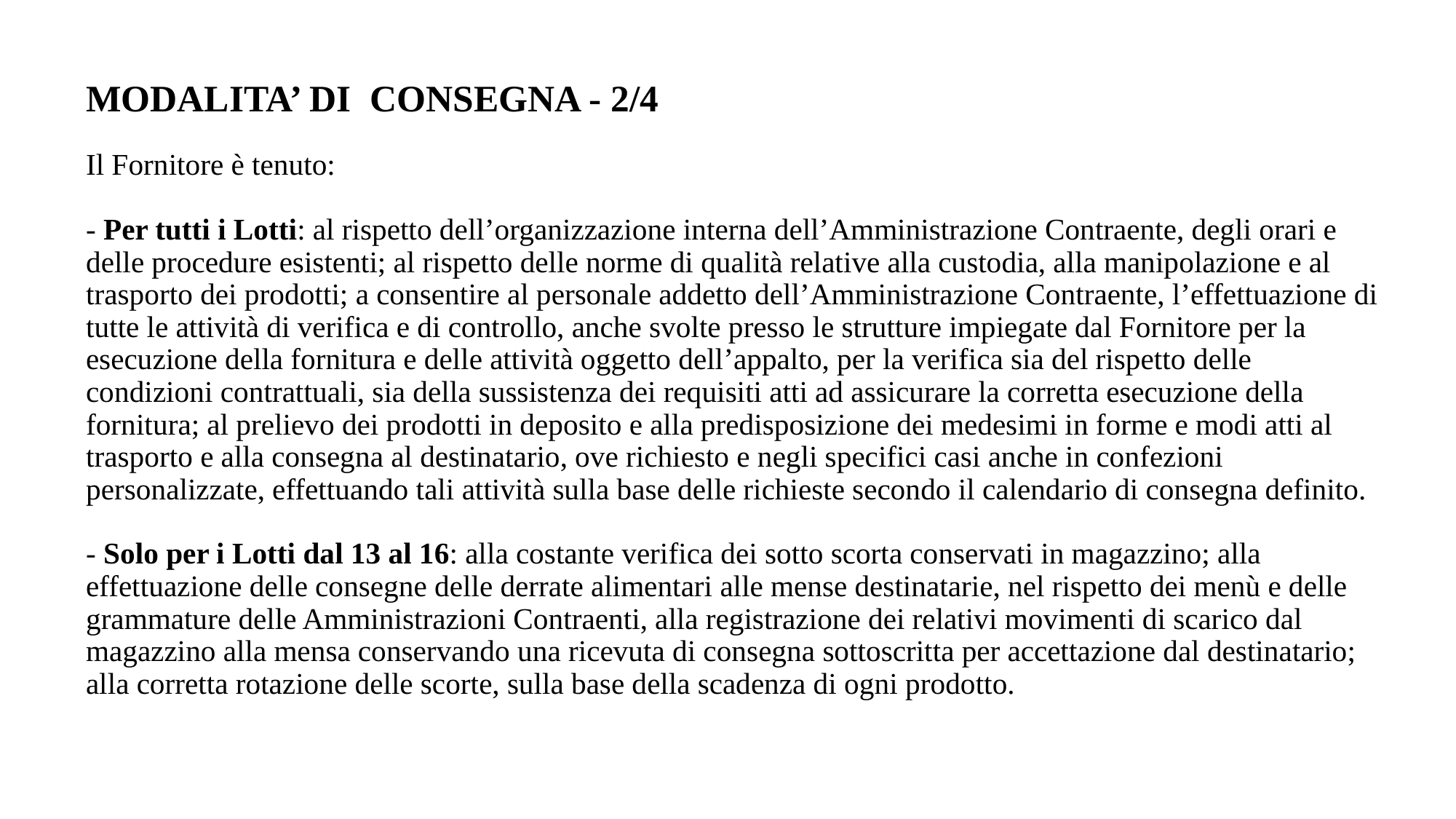

# MODALITA’ DI  CONSEGNA - 2/4 Il Fornitore è tenuto: - Per tutti i Lotti: al rispetto dell’organizzazione interna dell’Amministrazione Contraente, degli orari e delle procedure esistenti; al rispetto delle norme di qualità relative alla custodia, alla manipolazione e al trasporto dei prodotti; a consentire al personale addetto dell’Amministrazione Contraente, l’effettuazione di tutte le attività di verifica e di controllo, anche svolte presso le strutture impiegate dal Fornitore per la esecuzione della fornitura e delle attività oggetto dell’appalto, per la verifica sia del rispetto delle condizioni contrattuali, sia della sussistenza dei requisiti atti ad assicurare la corretta esecuzione della fornitura; al prelievo dei prodotti in deposito e alla predisposizione dei medesimi in forme e modi atti al trasporto e alla consegna al destinatario, ove richiesto e negli specifici casi anche in confezioni personalizzate, effettuando tali attività sulla base delle richieste secondo il calendario di consegna definito. - Solo per i Lotti dal 13 al 16: alla costante verifica dei sotto scorta conservati in magazzino; alla effettuazione delle consegne delle derrate alimentari alle mense destinatarie, nel rispetto dei menù e delle grammature delle Amministrazioni Contraenti, alla registrazione dei relativi movimenti di scarico dal magazzino alla mensa conservando una ricevuta di consegna sottoscritta per accettazione dal destinatario; alla corretta rotazione delle scorte, sulla base della scadenza di ogni prodotto.